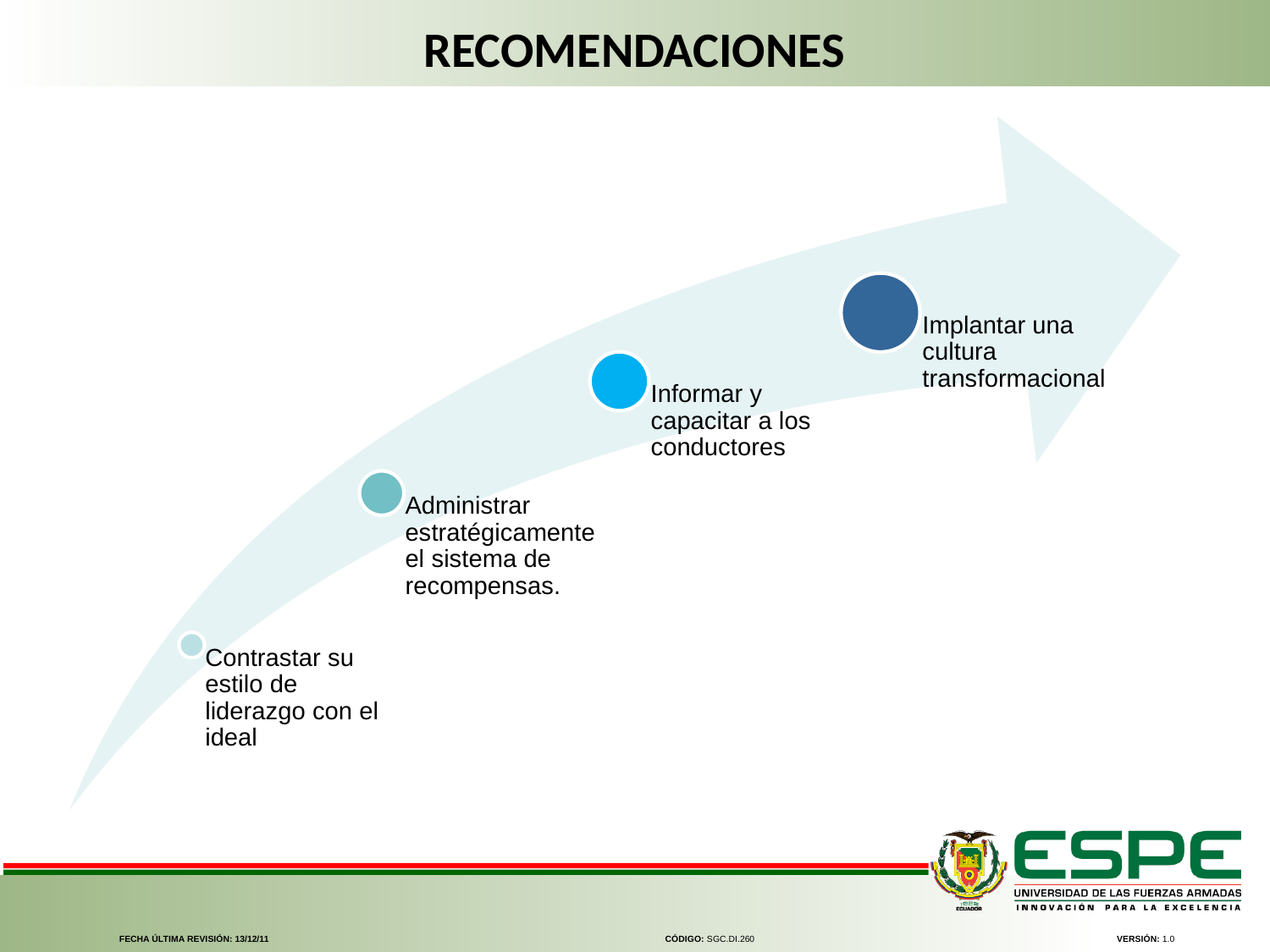

RECOMENDACIONES
Contrastar su estilo de liderazgo con el ideal
Administrar estratégicamente el sistema de recompensas.
Informar y capacitar a los conductores
Implantar una cultura transformacional
FECHA ÚLTIMA REVISIÓN: 13/12/11
CÓDIGO: SGC.DI.260
VERSIÓN: 1.0